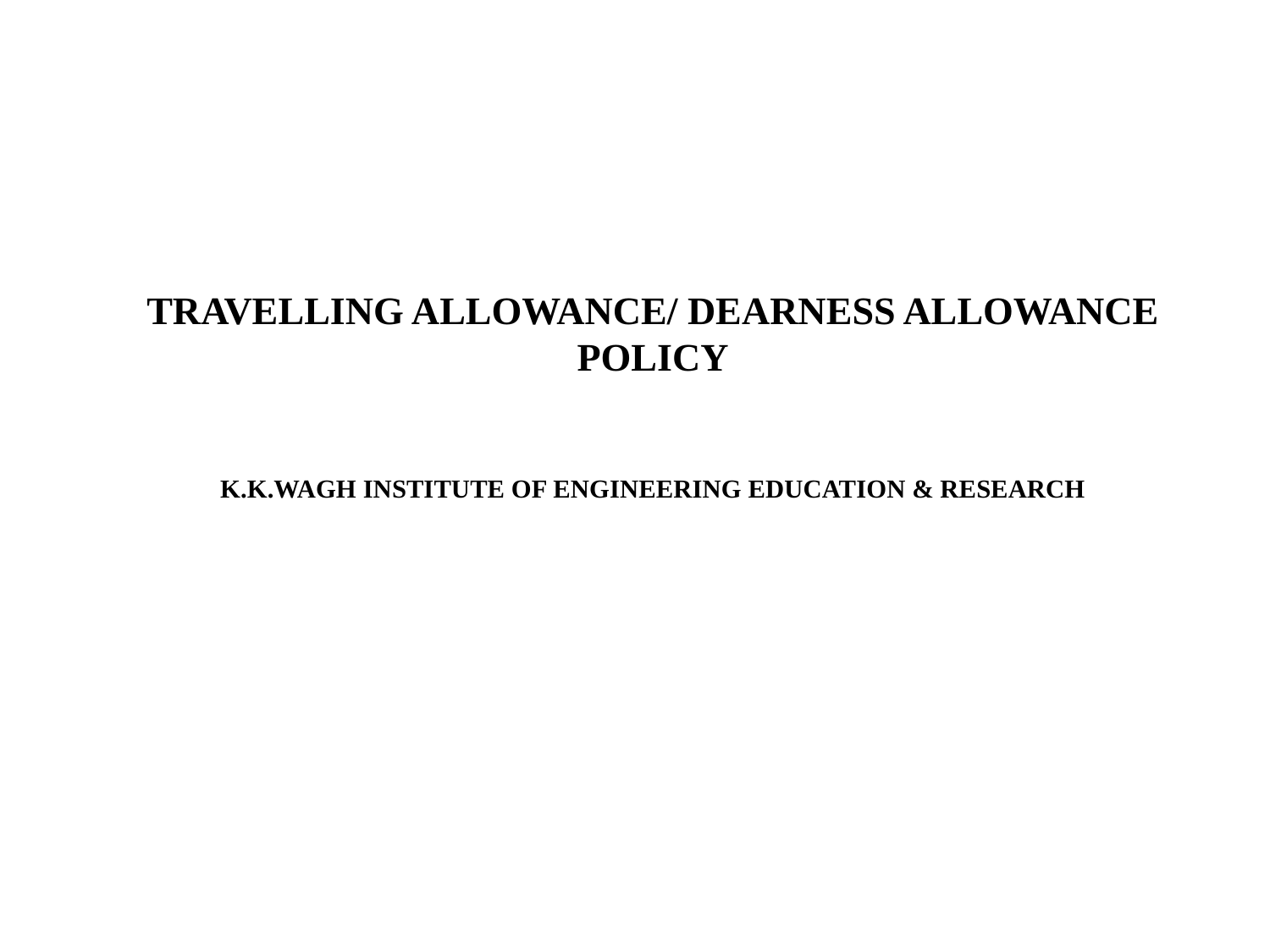

# TRAVELLING ALLOWANCE/ DEARNESS ALLOWANCE POLICY K.K.WAGH INSTITUTE OF ENGINEERING EDUCATION & RESEARCH